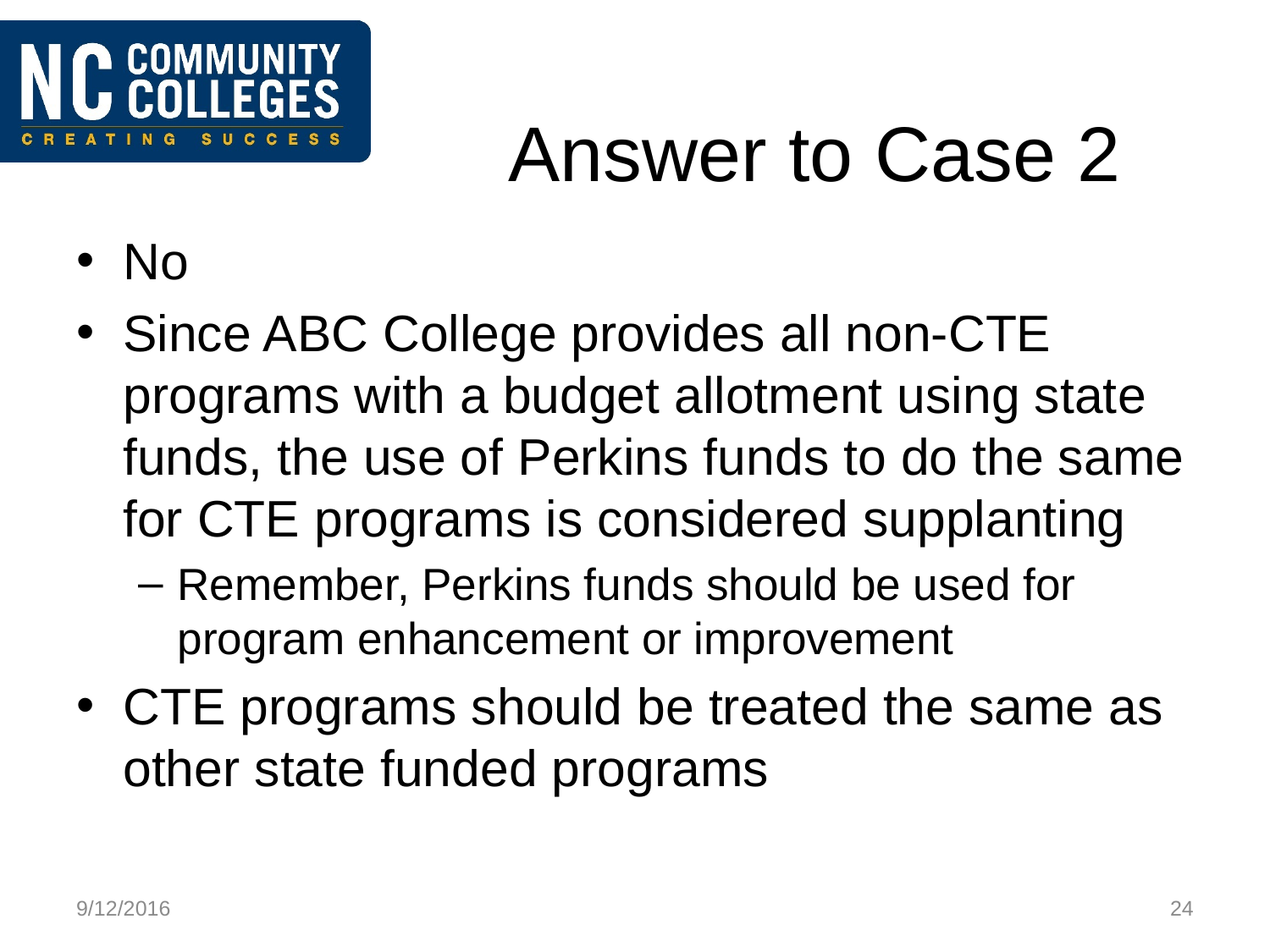

# Answer to Case 2
No
Since ABC College provides all non-CTE programs with a budget allotment using state funds, the use of Perkins funds to do the same for CTE programs is considered supplanting
Remember, Perkins funds should be used for program enhancement or improvement
CTE programs should be treated the same as other state funded programs

9/12/2016
24